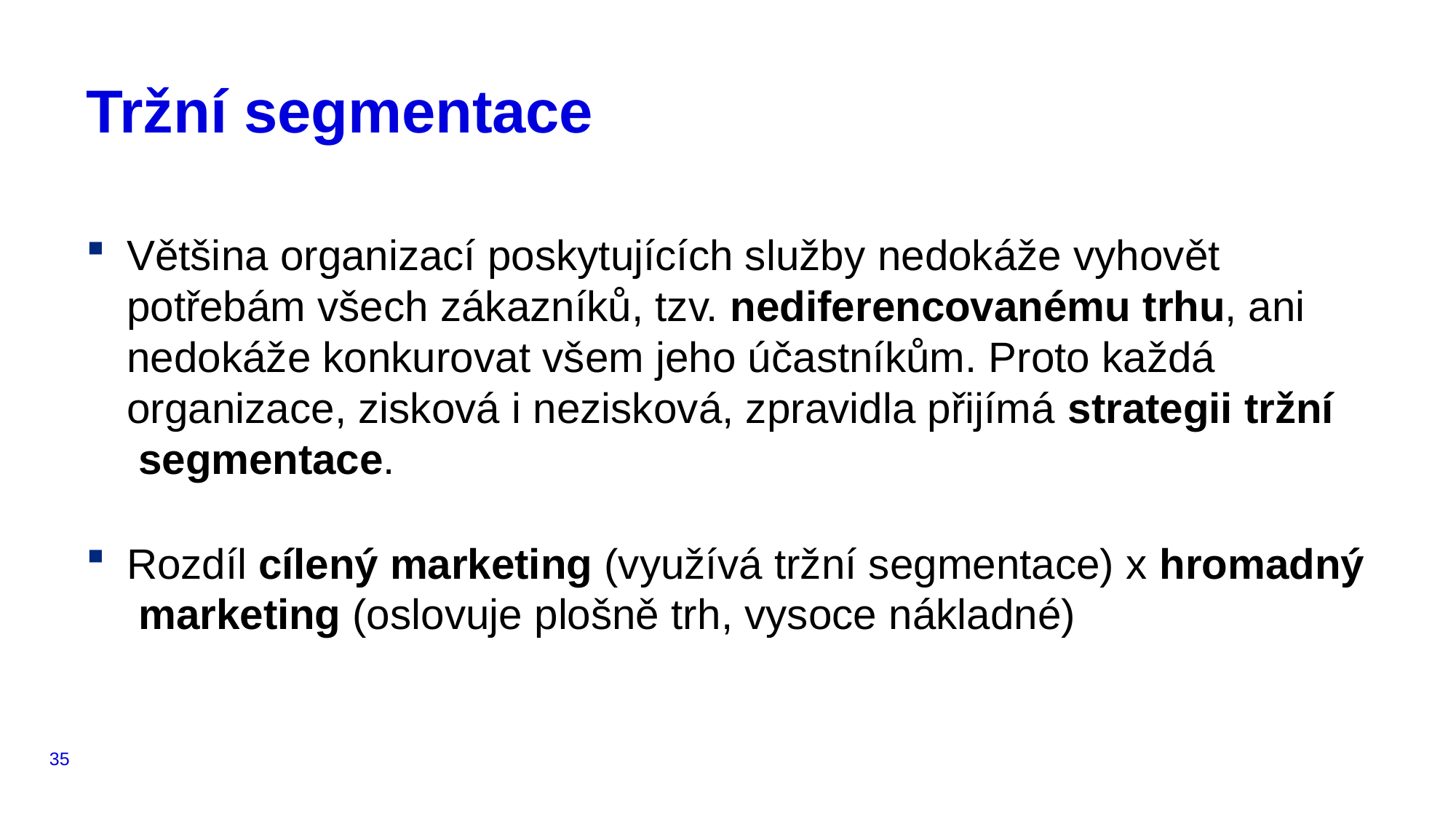

# Tržní segmentace
Většina organizací poskytujících služby nedokáže vyhovět  potřebám všech zákazníků, tzv. nediferencovanému trhu, ani  nedokáže konkurovat všem jeho účastníkům. Proto každá  organizace, zisková i nezisková, zpravidla přijímá strategii tržní  segmentace.

Rozdíl cílený marketing (využívá tržní segmentace) x hromadný  marketing (oslovuje plošně trh, vysoce nákladné)
35